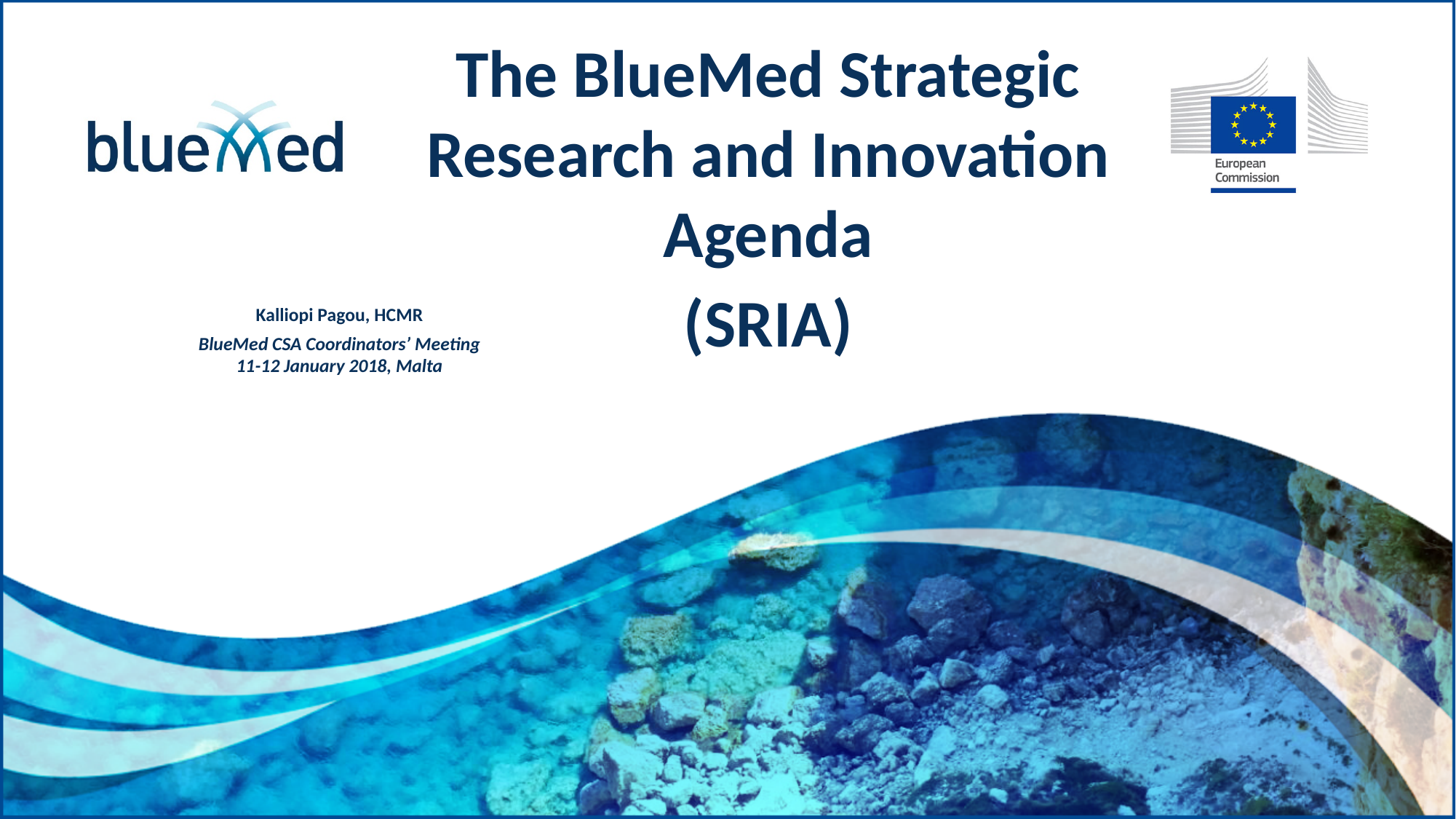

The BlueMed Strategic Research and Innovation Agenda
(SRIA)

Kalliopi Pagou, HCMR

BlueMed CSA Coordinators’ Meeting
11-12 January 2018, Malta